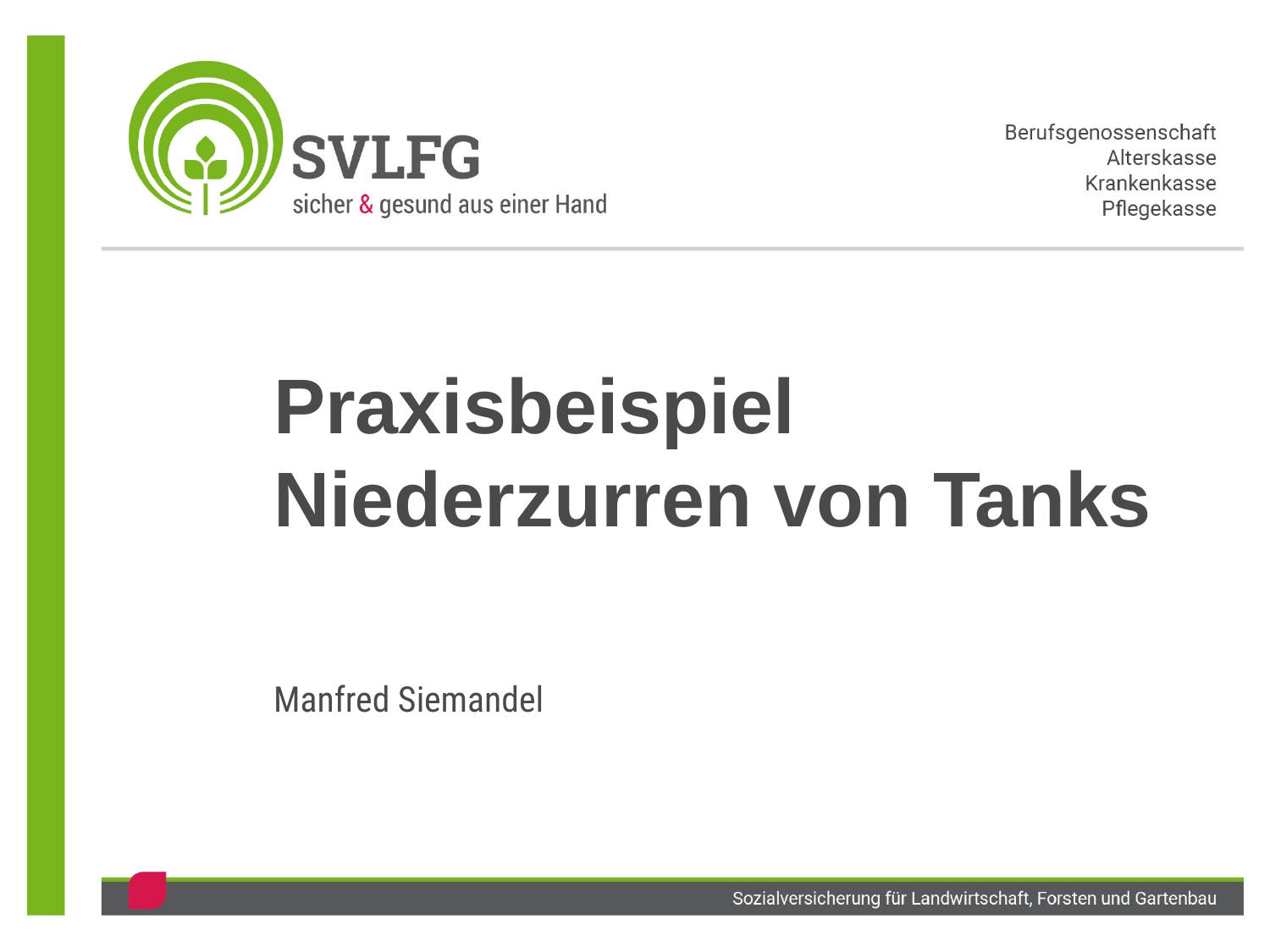

# Praxisbeispiel Niederzurren von Tanks
Manfred Siemandel